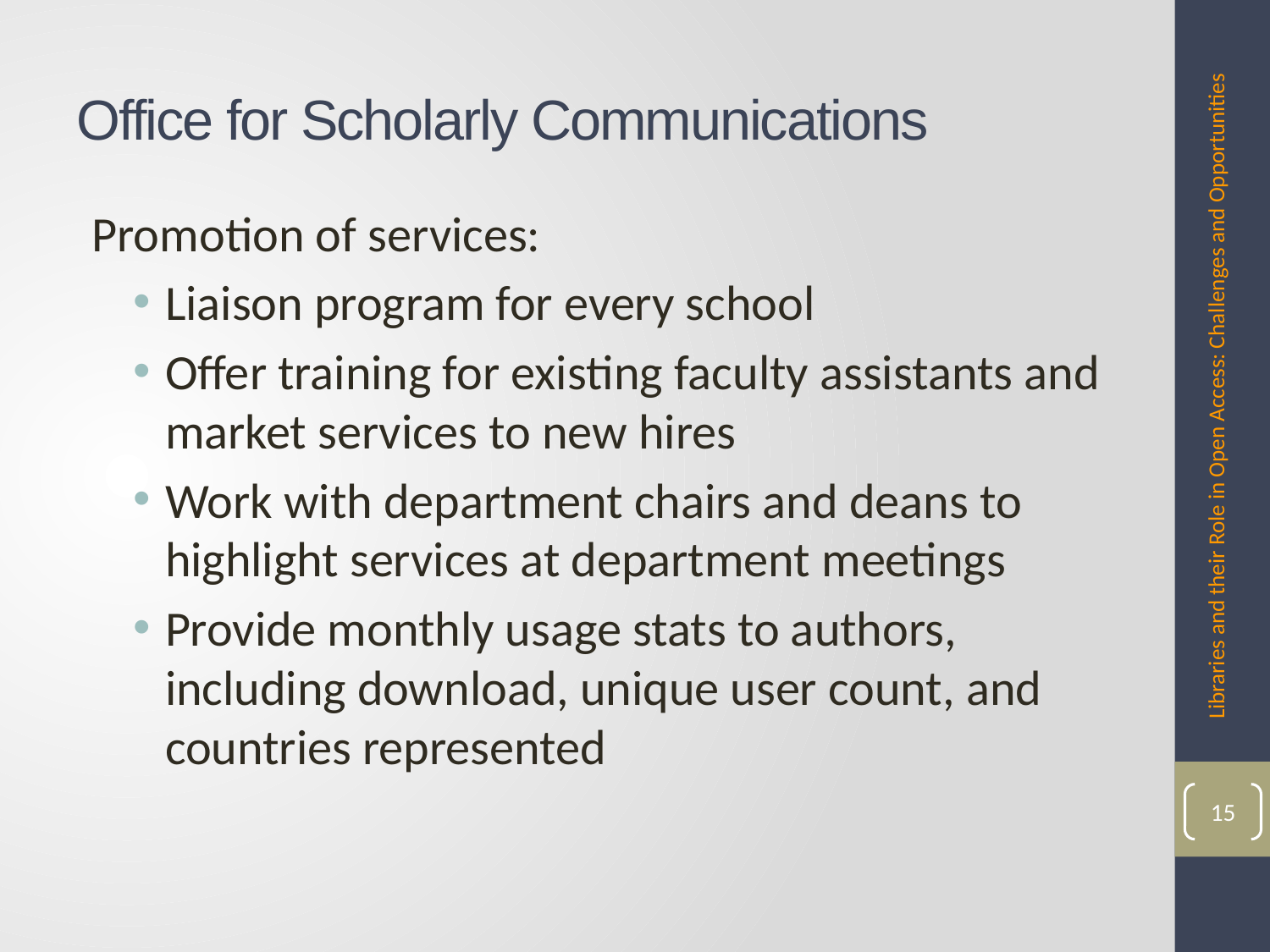

# Office for Scholarly Communications
Promotion of services:
Liaison program for every school
Offer training for existing faculty assistants and market services to new hires
Work with department chairs and deans to highlight services at department meetings
Provide monthly usage stats to authors, including download, unique user count, and countries represented
Libraries and their Role in Open Access: Challenges and Opportunities
15